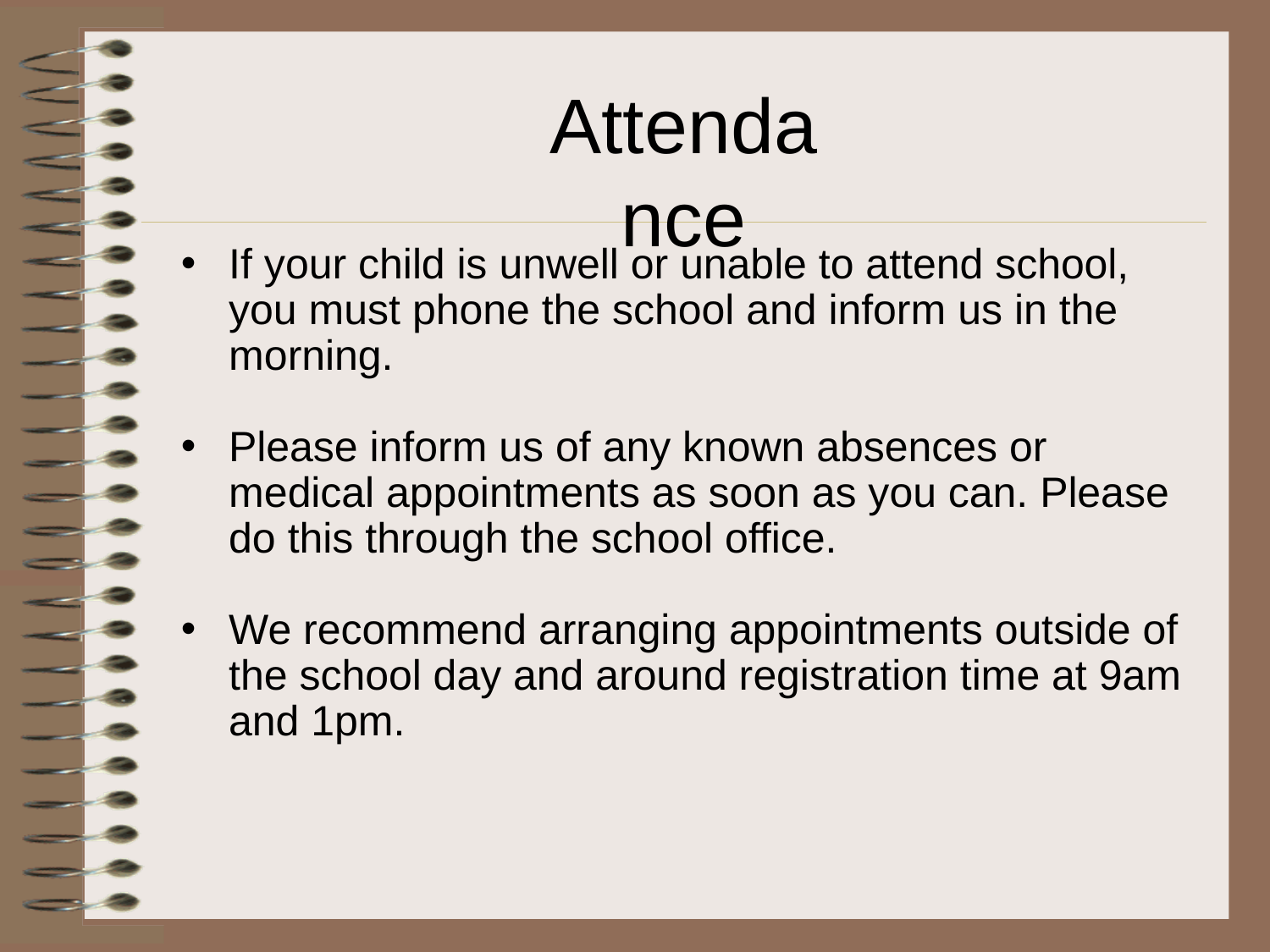

Attendance
If your child is unwell or unable to attend school, you must phone the school and inform us in the morning.

Please inform us of any known absences or medical appointments as soon as you can. Please do this through the school office.

We recommend arranging appointments outside of the school day and around registration time at 9am and 1pm.